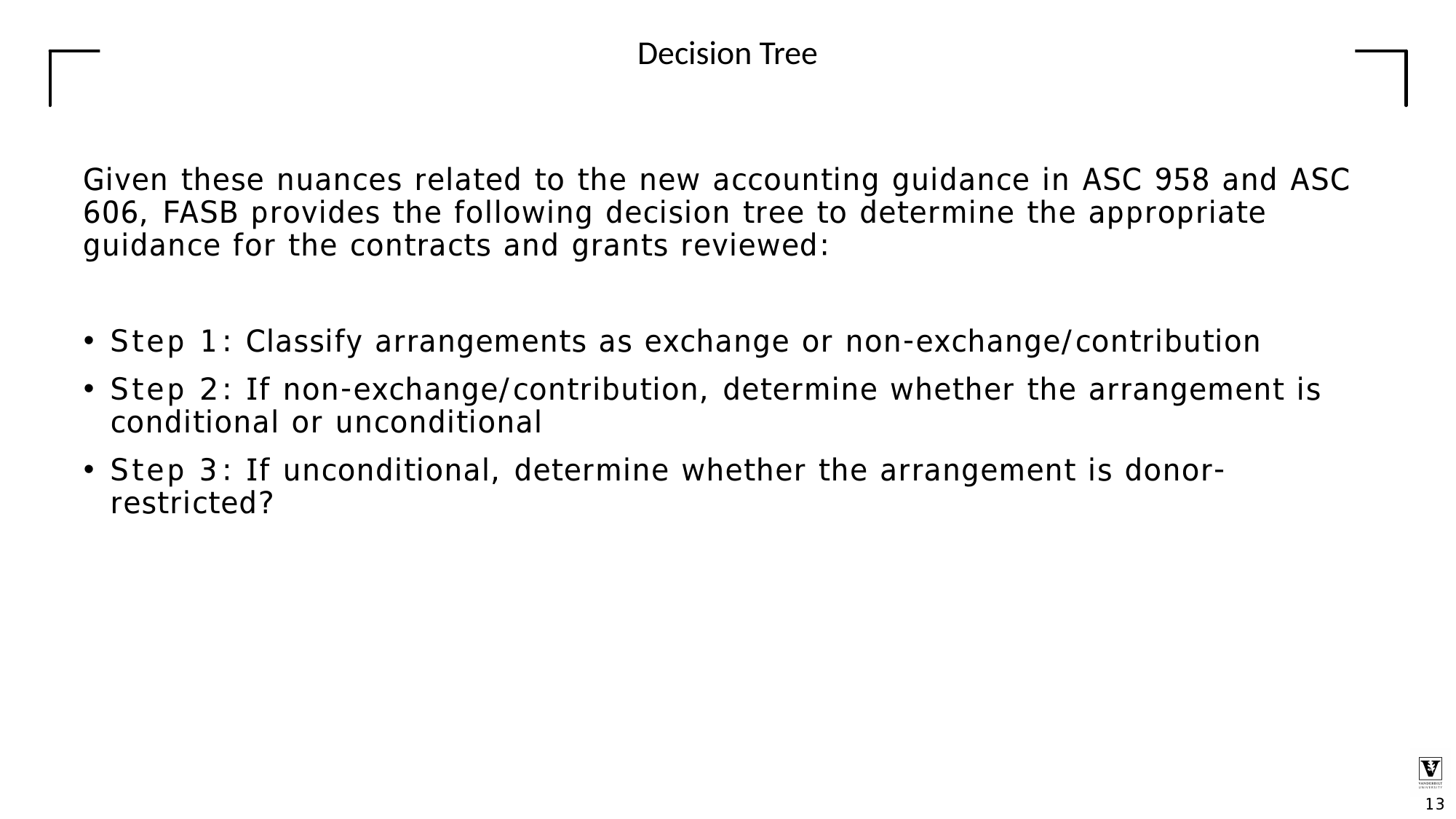

# Decision Tree
Given these nuances related to the new accounting guidance in ASC 958 and ASC 606, FASB provides the following decision tree to determine the appropriate guidance for the contracts and grants reviewed:

Step 1: Classify arrangements as exchange or non-exchange/contribution
Step 2: If non-exchange/contribution, determine whether the arrangement is conditional or unconditional
Step 3: If unconditional, determine whether the arrangement is donor-restricted?